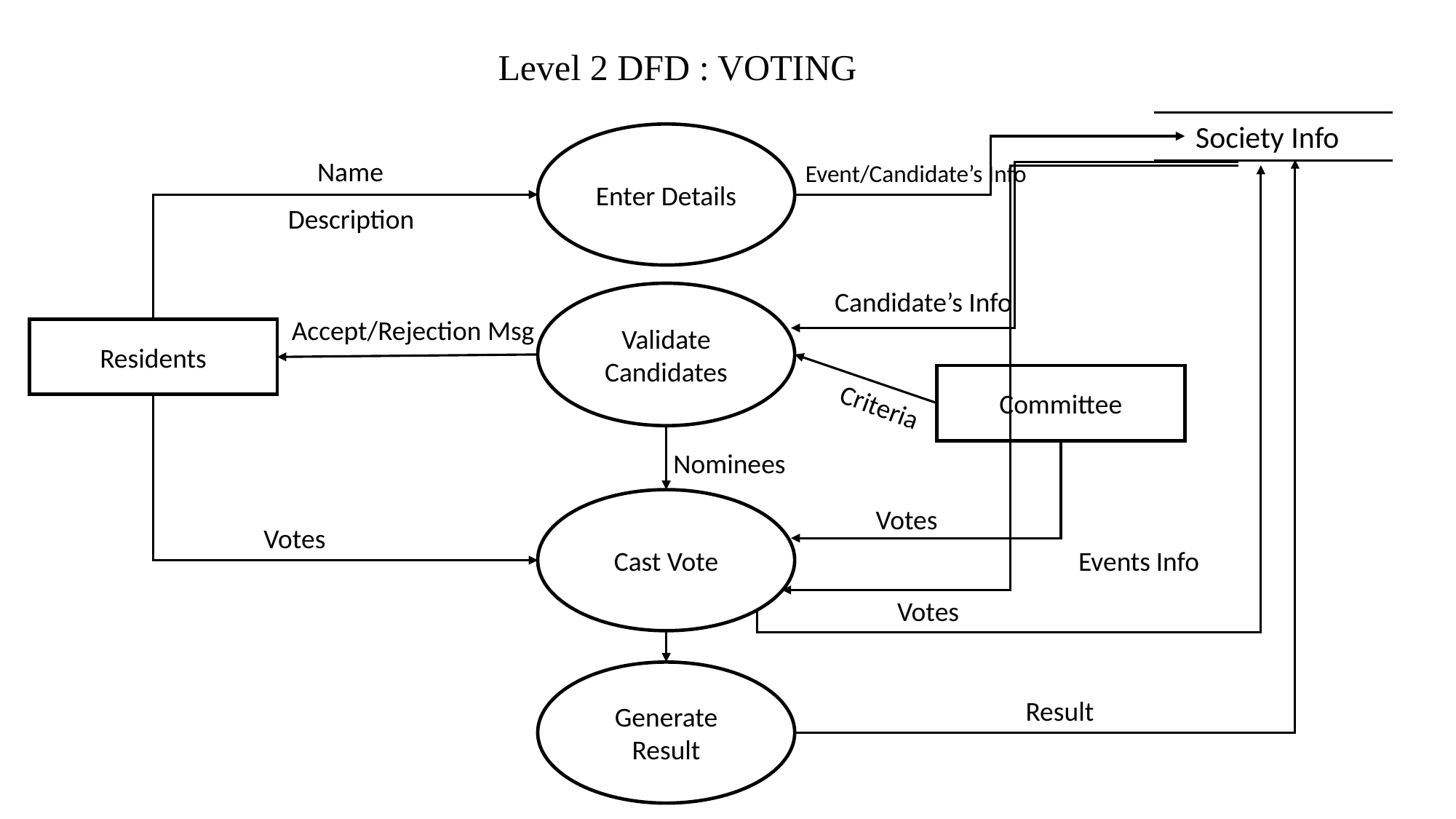

Level 2 DFD : VOTING
Society Info
Enter Details
Name
Event/Candidate’s Info
Description
Candidate’s Info
Validate Candidates
Accept/Rejection Msg
Residents
Committee
Criteria
Nominees
Cast Vote
Votes
Votes
Events Info
Votes
Generate Result
Result